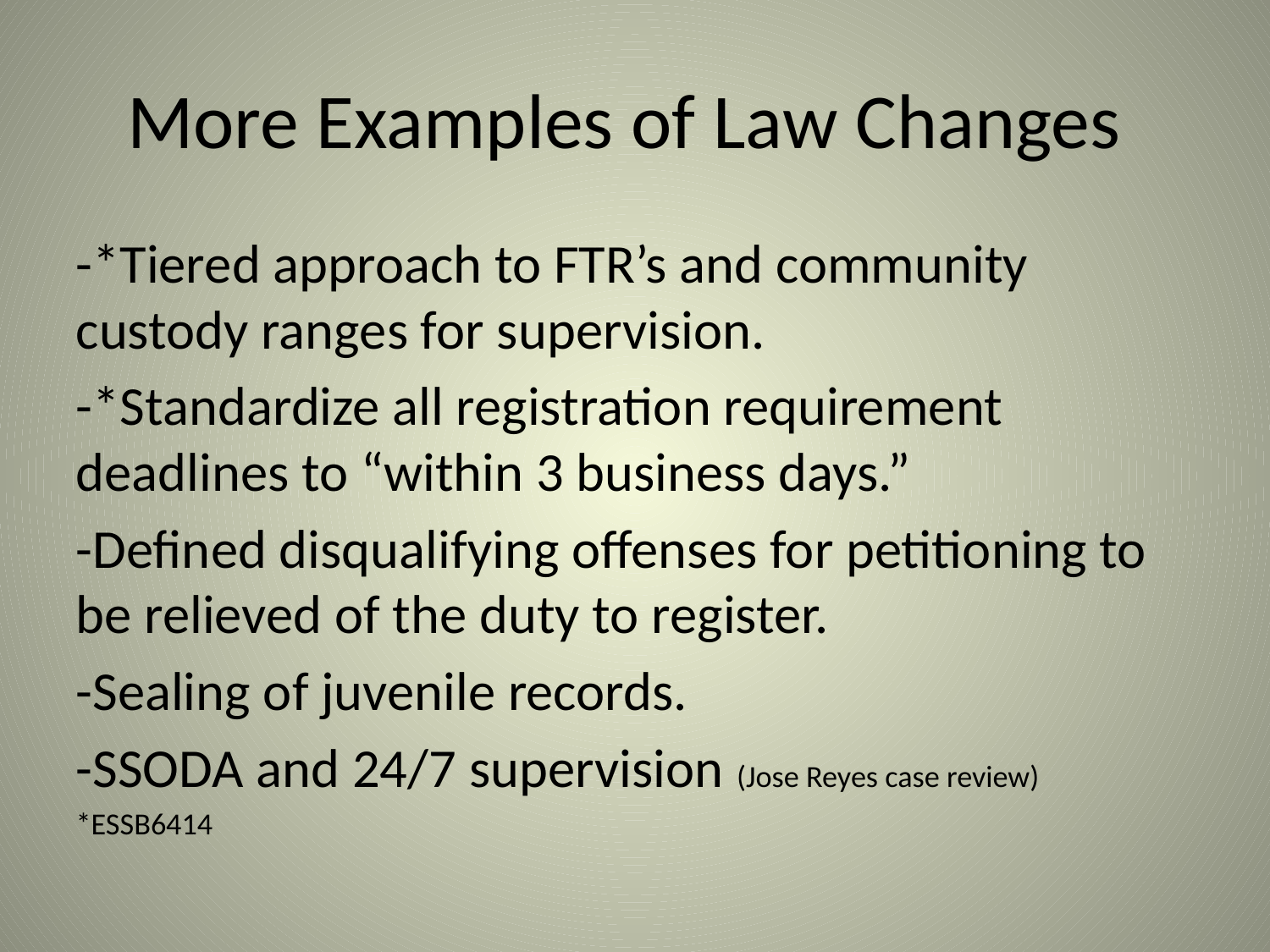

# More Examples of Law Changes
-*Tiered approach to FTR’s and community custody ranges for supervision.
-*Standardize all registration requirement deadlines to “within 3 business days.”
-Defined disqualifying offenses for petitioning to be relieved of the duty to register.
-Sealing of juvenile records.
-SSODA and 24/7 supervision (Jose Reyes case review)
*ESSB6414